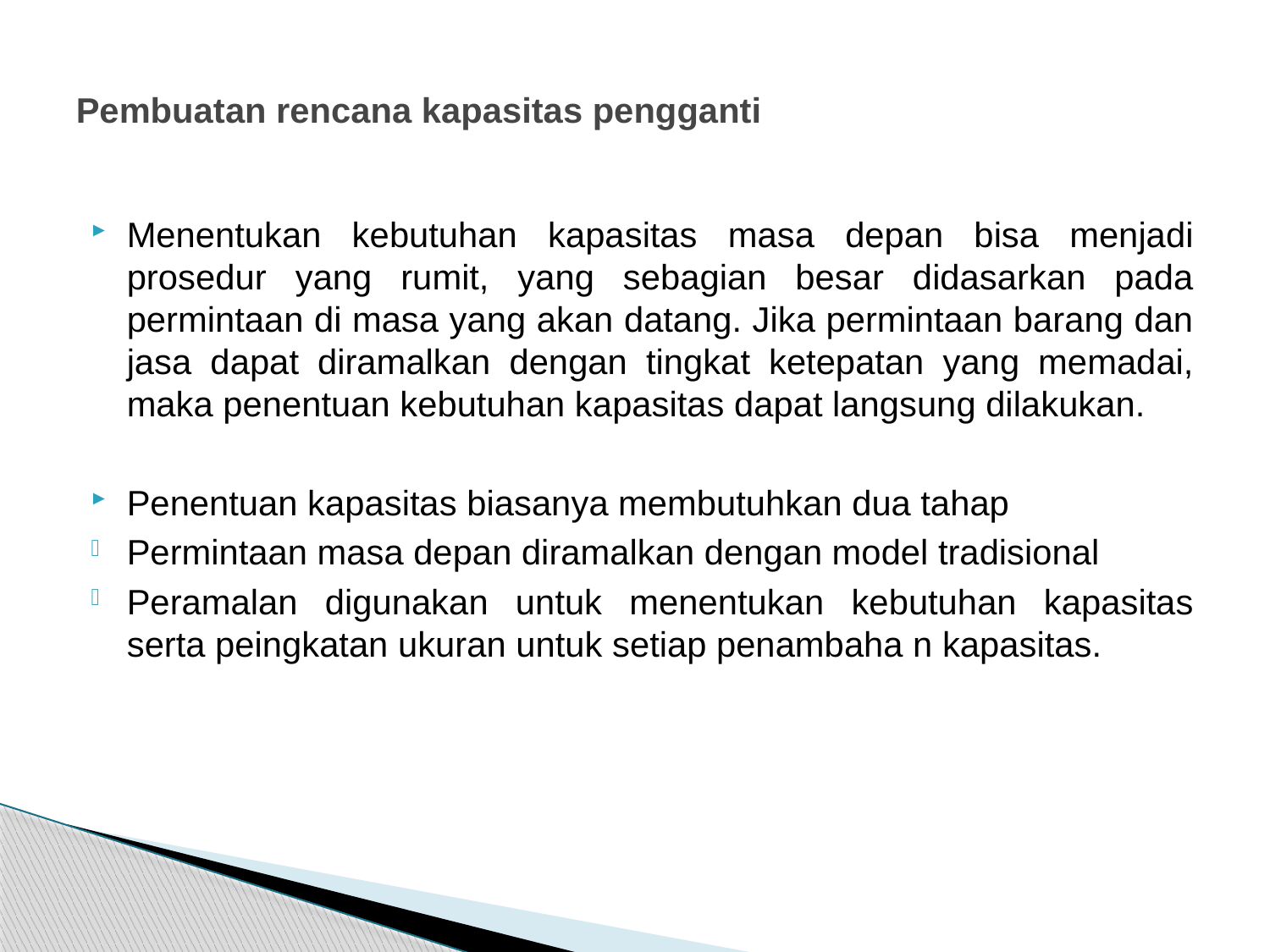

# Pembuatan rencana kapasitas pengganti
Menentukan kebutuhan kapasitas masa depan bisa menjadi prosedur yang rumit, yang sebagian besar didasarkan pada permintaan di masa yang akan datang. Jika permintaan barang dan jasa dapat diramalkan dengan tingkat ketepatan yang memadai, maka penentuan kebutuhan kapasitas dapat langsung dilakukan.

Penentuan kapasitas biasanya membutuhkan dua tahap
Permintaan masa depan diramalkan dengan model tradisional
Peramalan digunakan untuk menentukan kebutuhan kapasitas serta peingkatan ukuran untuk setiap penambaha n kapasitas.